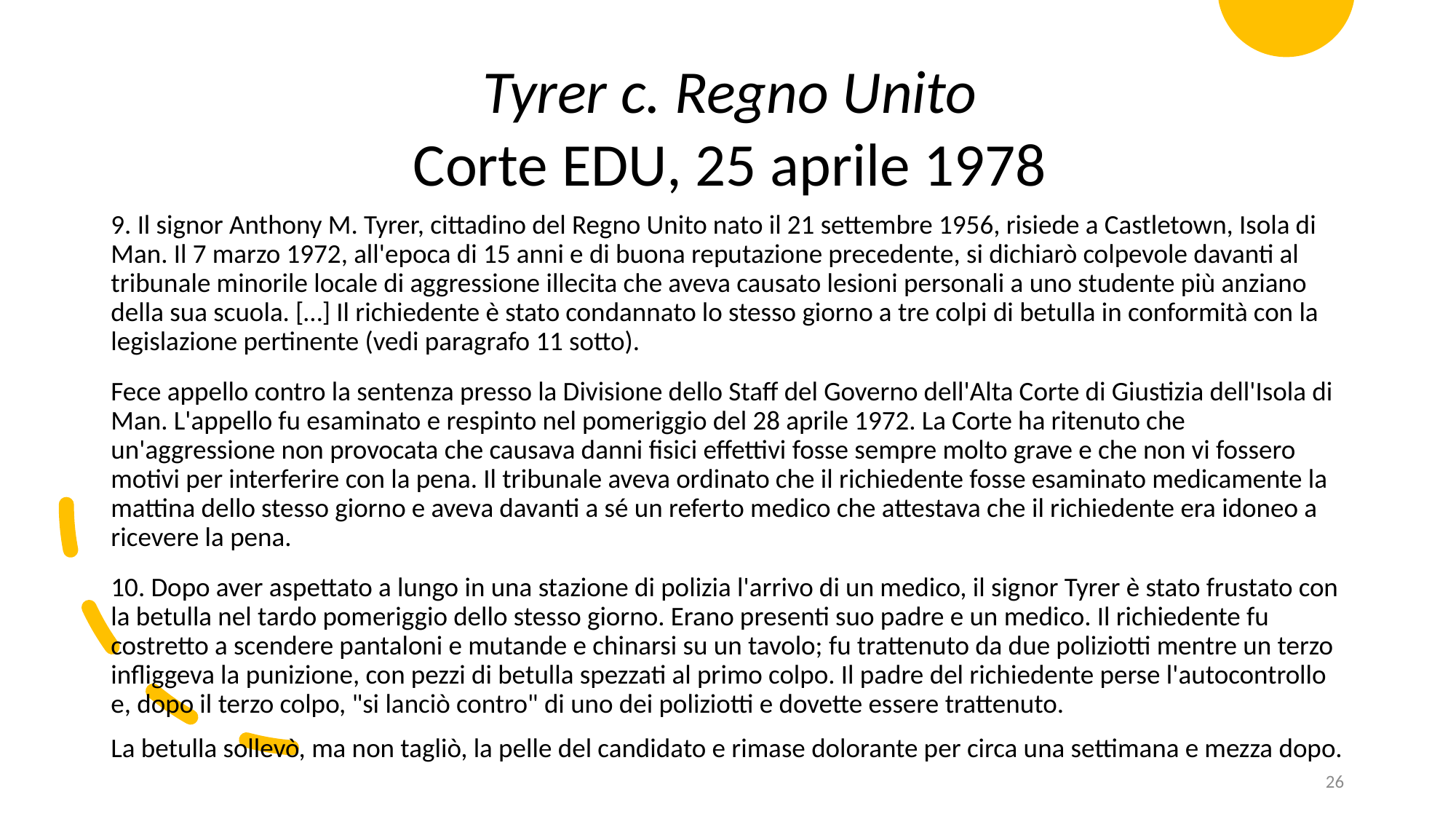

Tyrer c. Regno Unito
Corte EDU, 25 aprile 1978
9. Il signor Anthony M. Tyrer, cittadino del Regno Unito nato il 21 settembre 1956, risiede a Castletown, Isola di Man. Il 7 marzo 1972, all'epoca di 15 anni e di buona reputazione precedente, si dichiarò colpevole davanti al tribunale minorile locale di aggressione illecita che aveva causato lesioni personali a uno studente più anziano della sua scuola. […] Il richiedente è stato condannato lo stesso giorno a tre colpi di betulla in conformità con la legislazione pertinente (vedi paragrafo 11 sotto).
Fece appello contro la sentenza presso la Divisione dello Staff del Governo dell'Alta Corte di Giustizia dell'Isola di Man. L'appello fu esaminato e respinto nel pomeriggio del 28 aprile 1972. La Corte ha ritenuto che un'aggressione non provocata che causava danni fisici effettivi fosse sempre molto grave e che non vi fossero motivi per interferire con la pena. Il tribunale aveva ordinato che il richiedente fosse esaminato medicamente la mattina dello stesso giorno e aveva davanti a sé un referto medico che attestava che il richiedente era idoneo a ricevere la pena.
10. Dopo aver aspettato a lungo in una stazione di polizia l'arrivo di un medico, il signor Tyrer è stato frustato con la betulla nel tardo pomeriggio dello stesso giorno. Erano presenti suo padre e un medico. Il richiedente fu costretto a scendere pantaloni e mutande e chinarsi su un tavolo; fu trattenuto da due poliziotti mentre un terzo infliggeva la punizione, con pezzi di betulla spezzati al primo colpo. Il padre del richiedente perse l'autocontrollo e, dopo il terzo colpo, "si lanciò contro" di uno dei poliziotti e dovette essere trattenuto.
La betulla sollevò, ma non tagliò, la pelle del candidato e rimase dolorante per circa una settimana e mezza dopo.

26